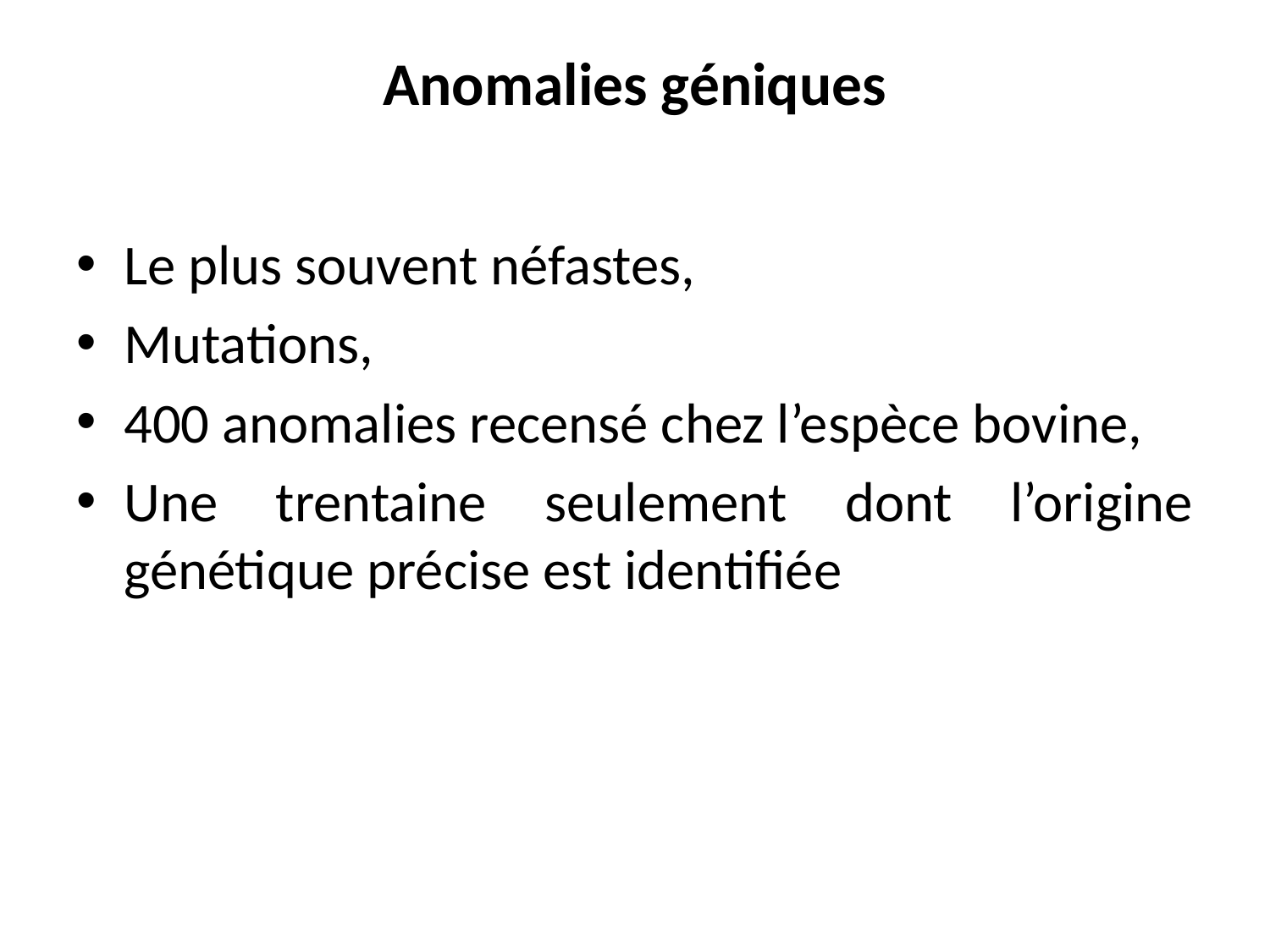

# Anomalies géniques
Le plus souvent néfastes,
Mutations,
400 anomalies recensé chez l’espèce bovine,
Une trentaine seulement dont l’origine génétique précise est identifiée